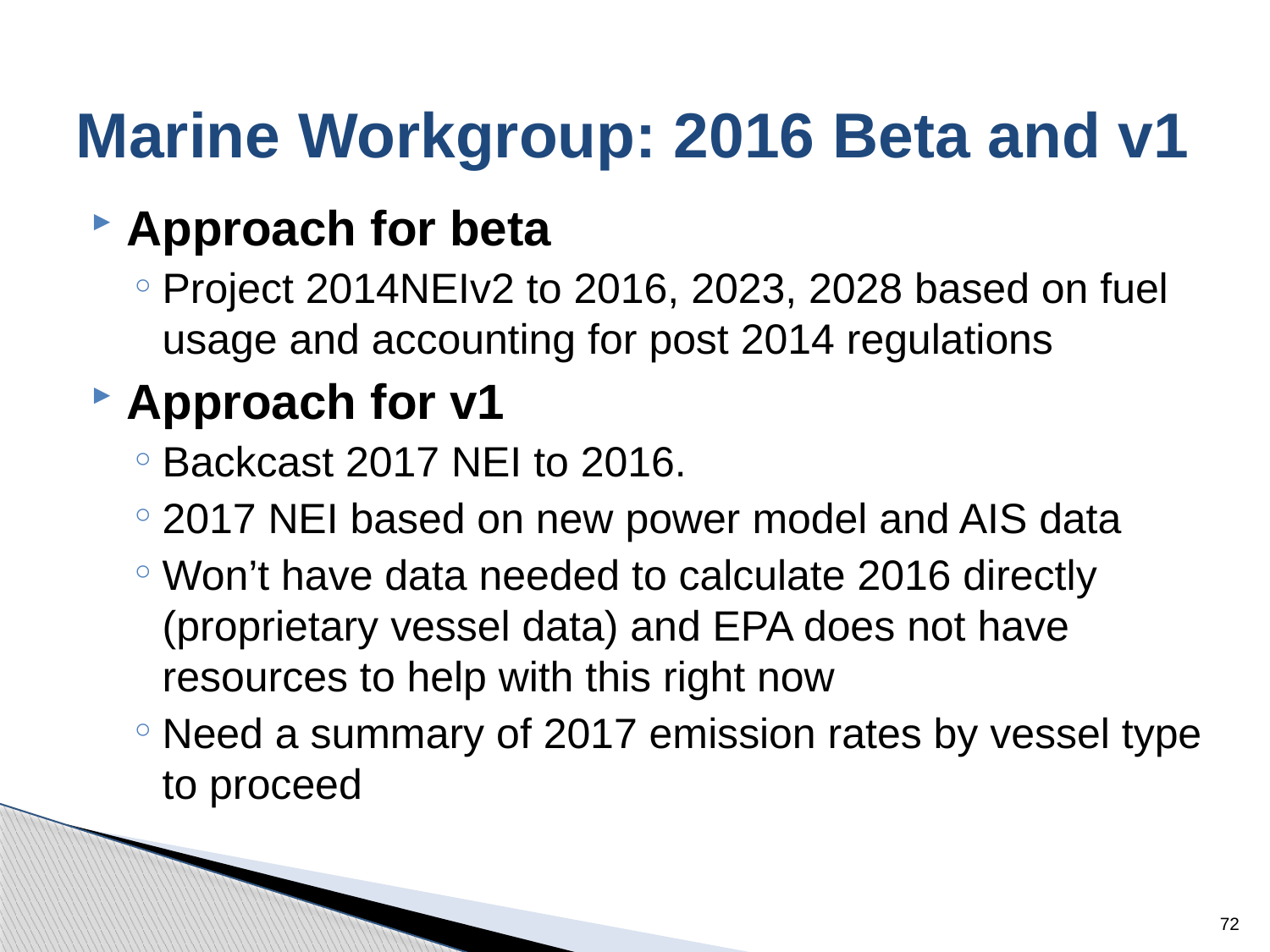

# Marine Workgroup: 2016 Beta and v1
Approach for beta
Project 2014NEIv2 to 2016, 2023, 2028 based on fuel usage and accounting for post 2014 regulations
Approach for v1
Backcast 2017 NEI to 2016.
2017 NEI based on new power model and AIS data
Won’t have data needed to calculate 2016 directly (proprietary vessel data) and EPA does not have resources to help with this right now
Need a summary of 2017 emission rates by vessel type to proceed
72